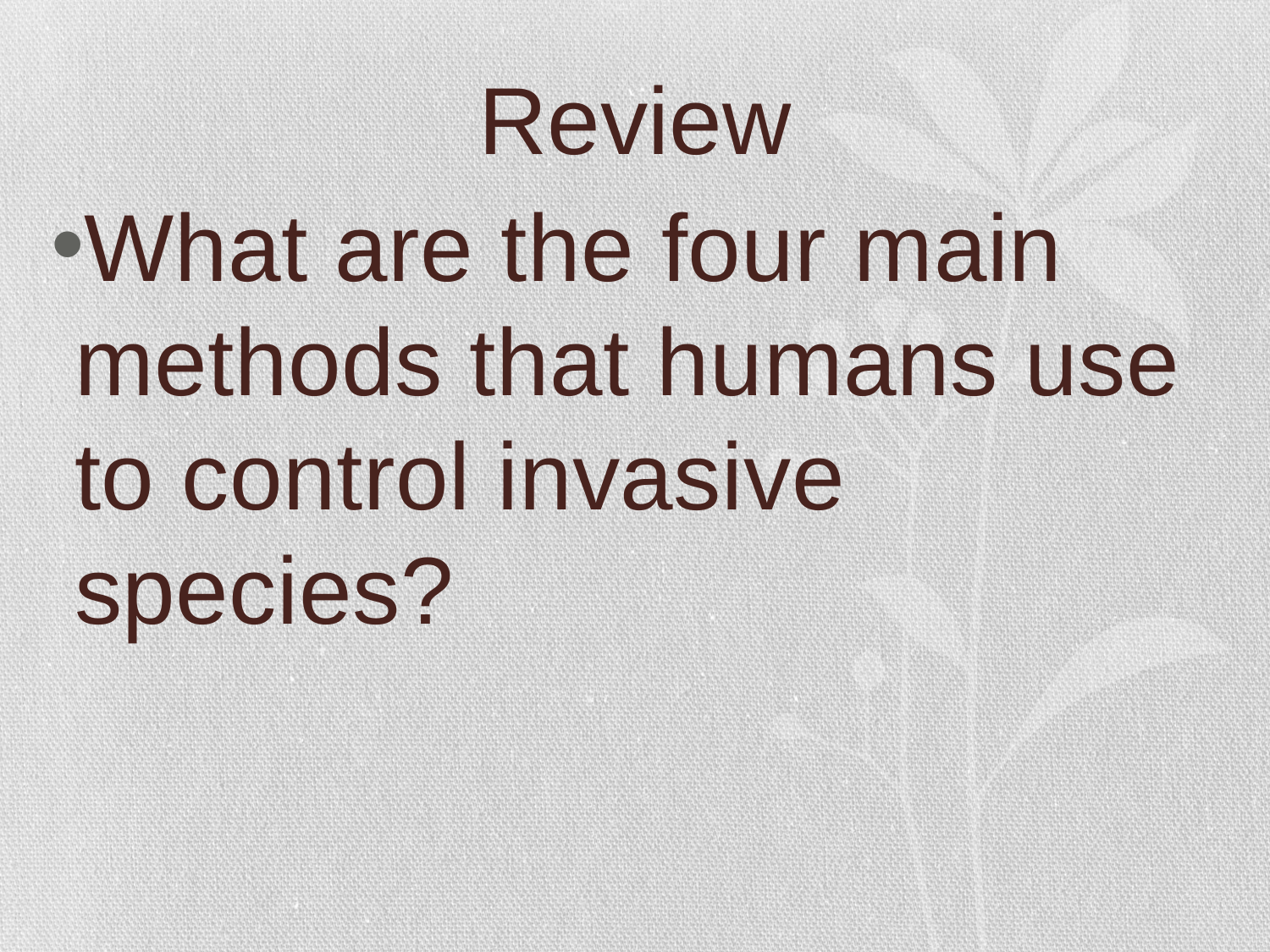

# Review
What are the four main methods that humans use to control invasive species?